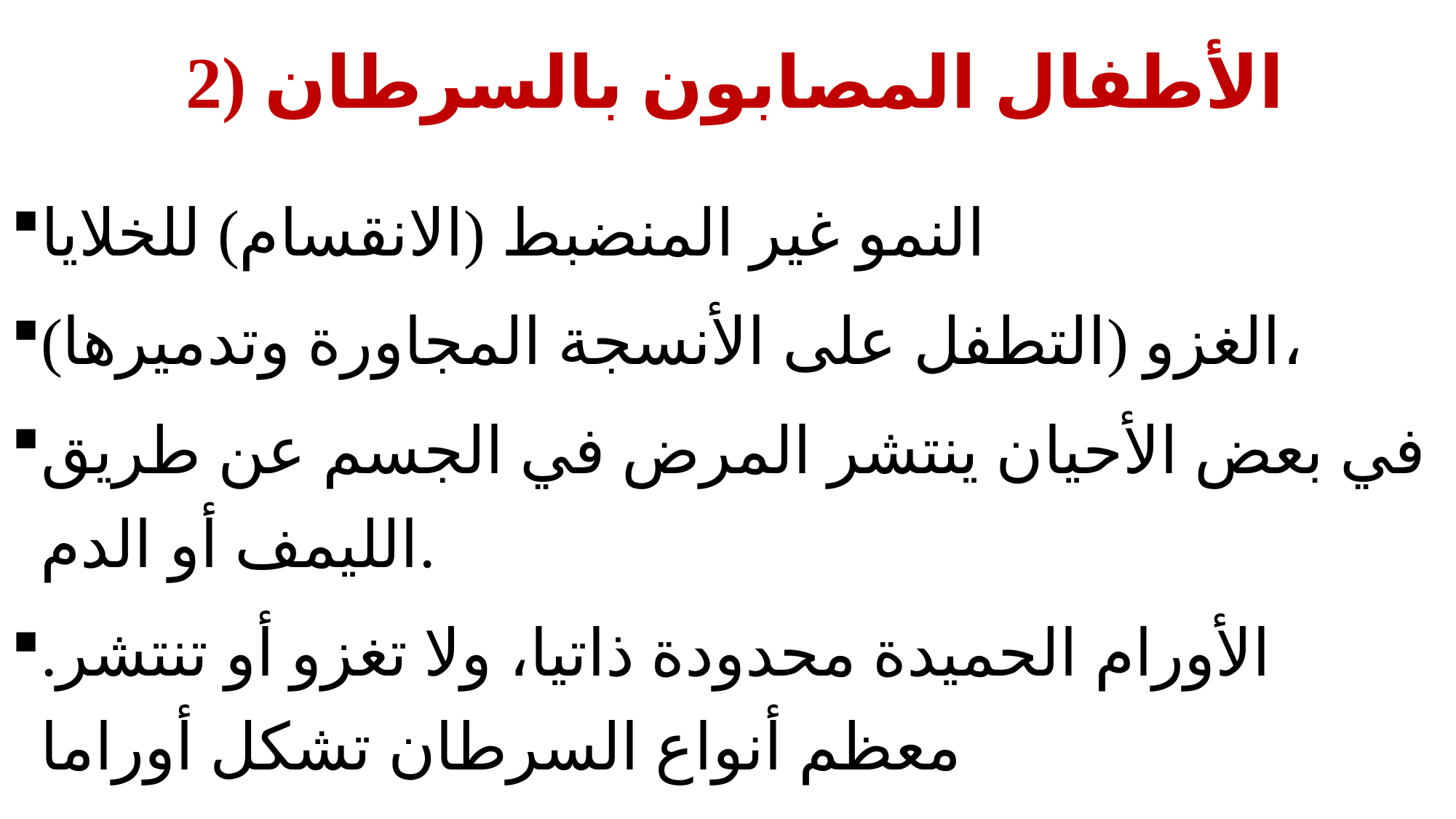

# 2) الأطفال المصابون بالسرطان
النمو غير المنضبط (الانقسام) للخلايا
الغزو (التطفل على الأنسجة المجاورة وتدميرها)،
في بعض الأحيان ينتشر المرض في الجسم عن طريق الليمف أو الدم.
الأورام الحميدة محدودة ذاتيا، ولا تغزو أو تنتشر. معظم أنواع السرطان تشكل أوراما